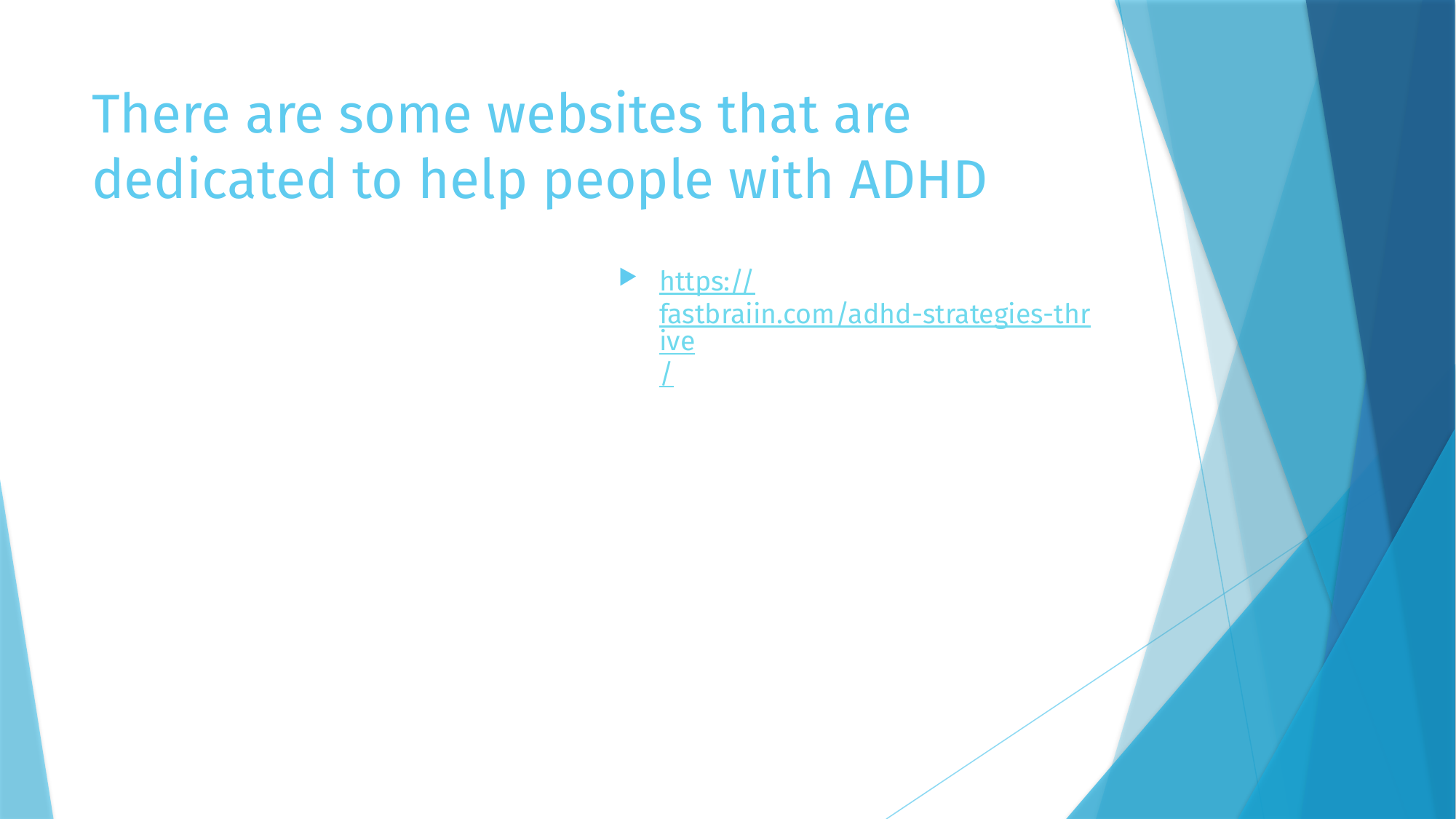

# There are some websites that are dedicated to help people with ADHD

https://fastbraiin.com/adhd-strategies-thrive/